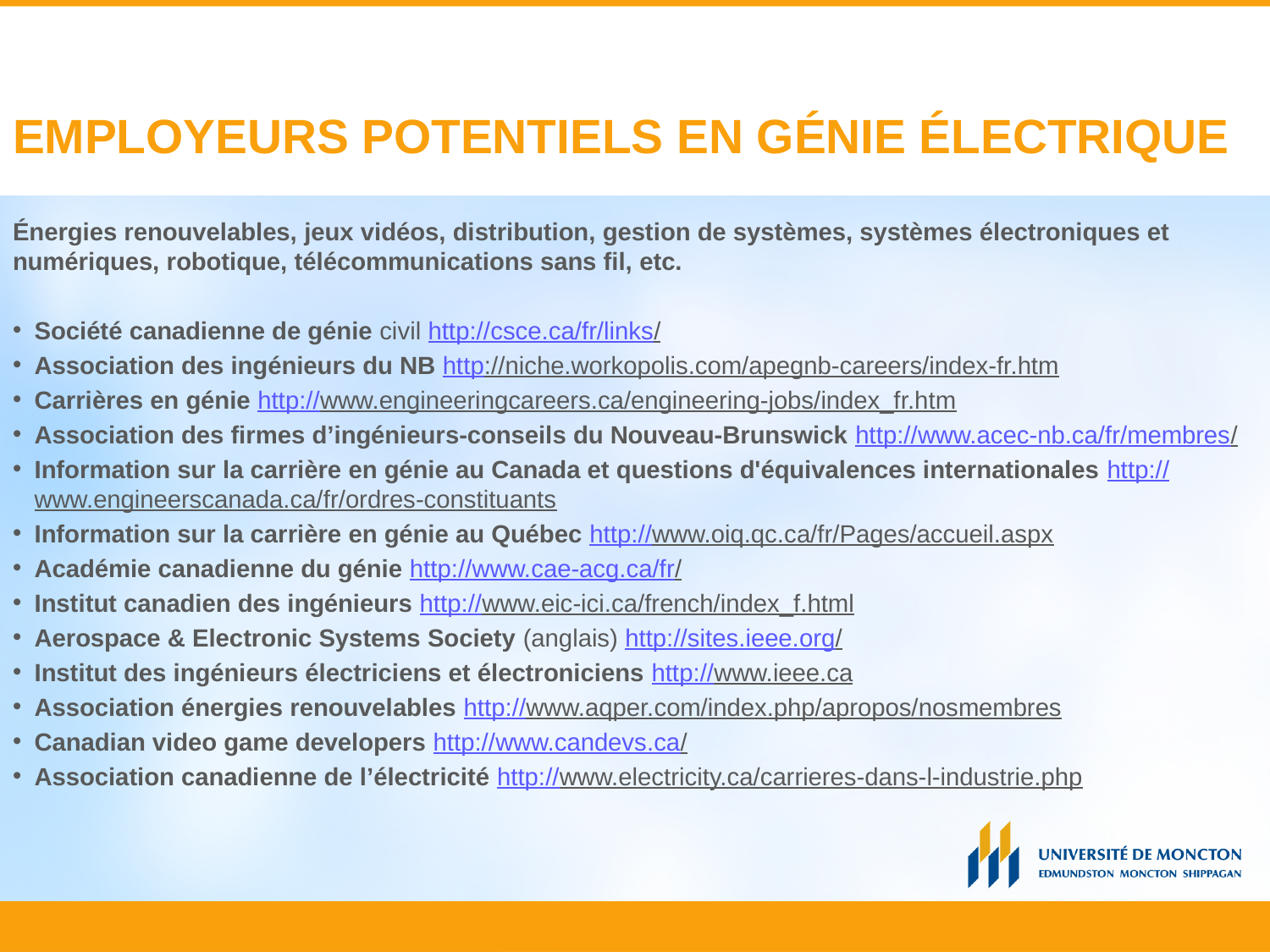

# EMPLOYEURS POTENTIELS EN GÉNIE ÉLECTRIQUE

Énergies renouvelables, jeux vidéos, distribution, gestion de systèmes, systèmes électroniques et numériques, robotique, télécommunications sans fil, etc.

Société canadienne de génie civil http://csce.ca/fr/links/
Association des ingénieurs du NB http://niche.workopolis.com/apegnb-careers/index-fr.htm
Carrières en génie http://www.engineeringcareers.ca/engineering-jobs/index_fr.htm
Association des firmes d’ingénieurs-conseils du Nouveau-Brunswick http://www.acec-nb.ca/fr/membres/
Information sur la carrière en génie au Canada et questions d'équivalences internationales http://www.engineerscanada.ca/fr/ordres-constituants
Information sur la carrière en génie au Québec http://www.oiq.qc.ca/fr/Pages/accueil.aspx
Académie canadienne du génie http://www.cae-acg.ca/fr/
Institut canadien des ingénieurs http://www.eic-ici.ca/french/index_f.html
Aerospace & Electronic Systems Society (anglais) http://sites.ieee.org/
Institut des ingénieurs électriciens et électroniciens http://www.ieee.ca
Association énergies renouvelables http://www.aqper.com/index.php/apropos/nosmembres
Canadian video game developers http://www.candevs.ca/
Association canadienne de l’électricité http://www.electricity.ca/carrieres-dans-l-industrie.php